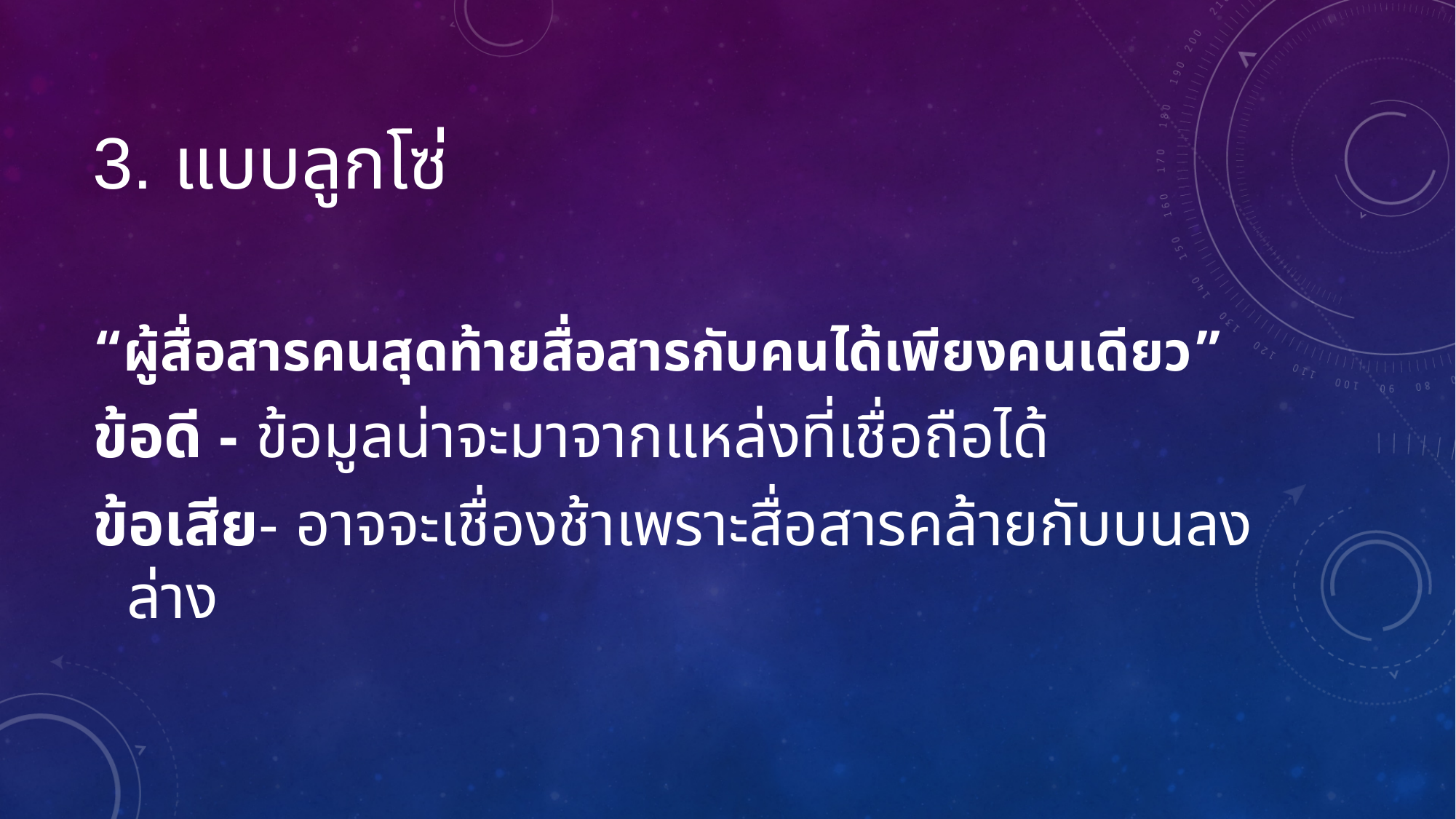

# 3. แบบลูกโซ่
“ผู้สื่อสารคนสุดท้ายสื่อสารกับคนได้เพียงคนเดียว”
ข้อดี - ข้อมูลน่าจะมาจากแหล่งที่เชื่อถือได้
ข้อเสีย- อาจจะเชื่องช้าเพราะสื่อสารคล้ายกับบนลงล่าง